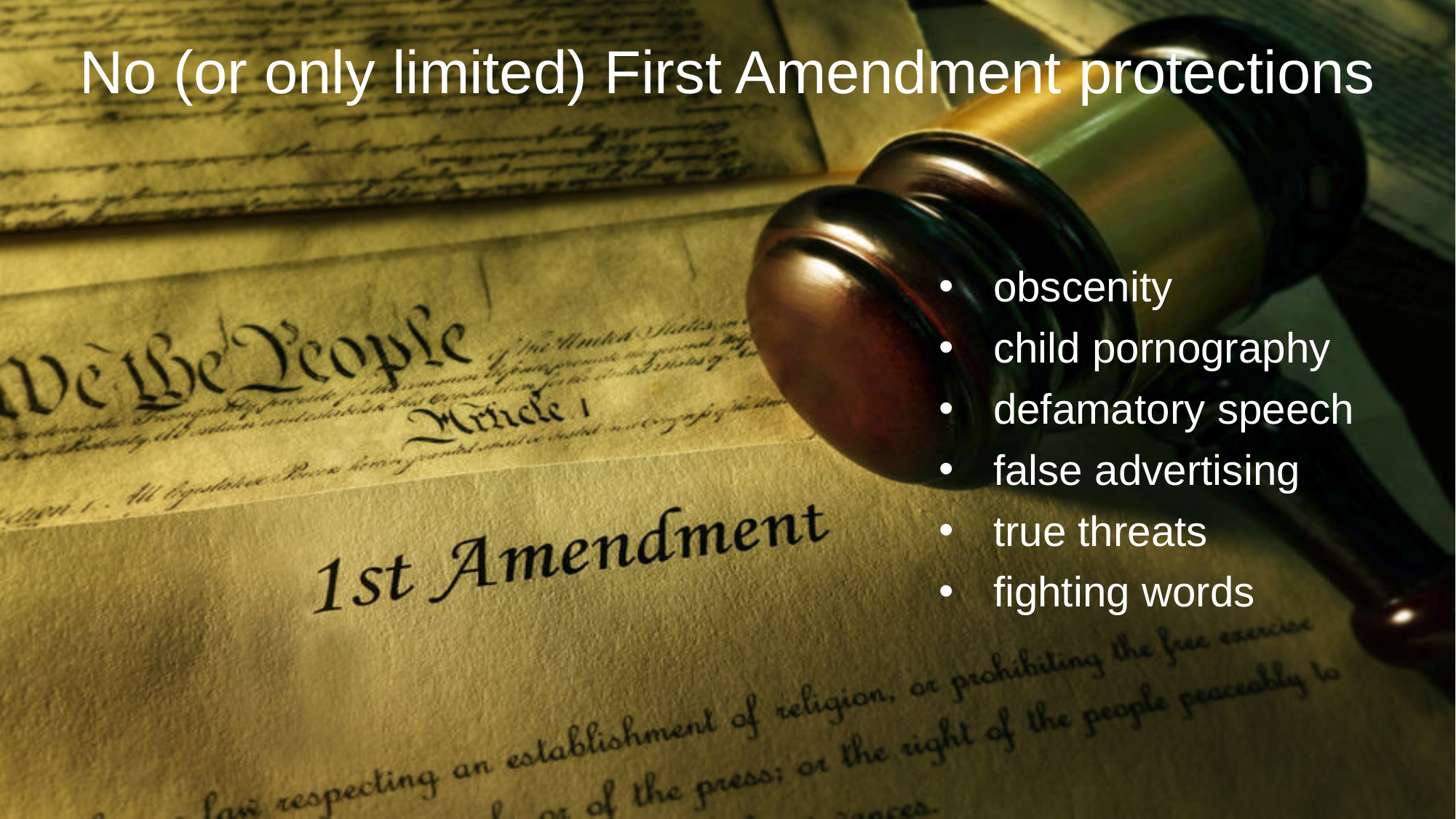

# No (or only limited) First Amendment protections
obscenity
child pornography
defamatory speech
false advertising
true threats
fighting words